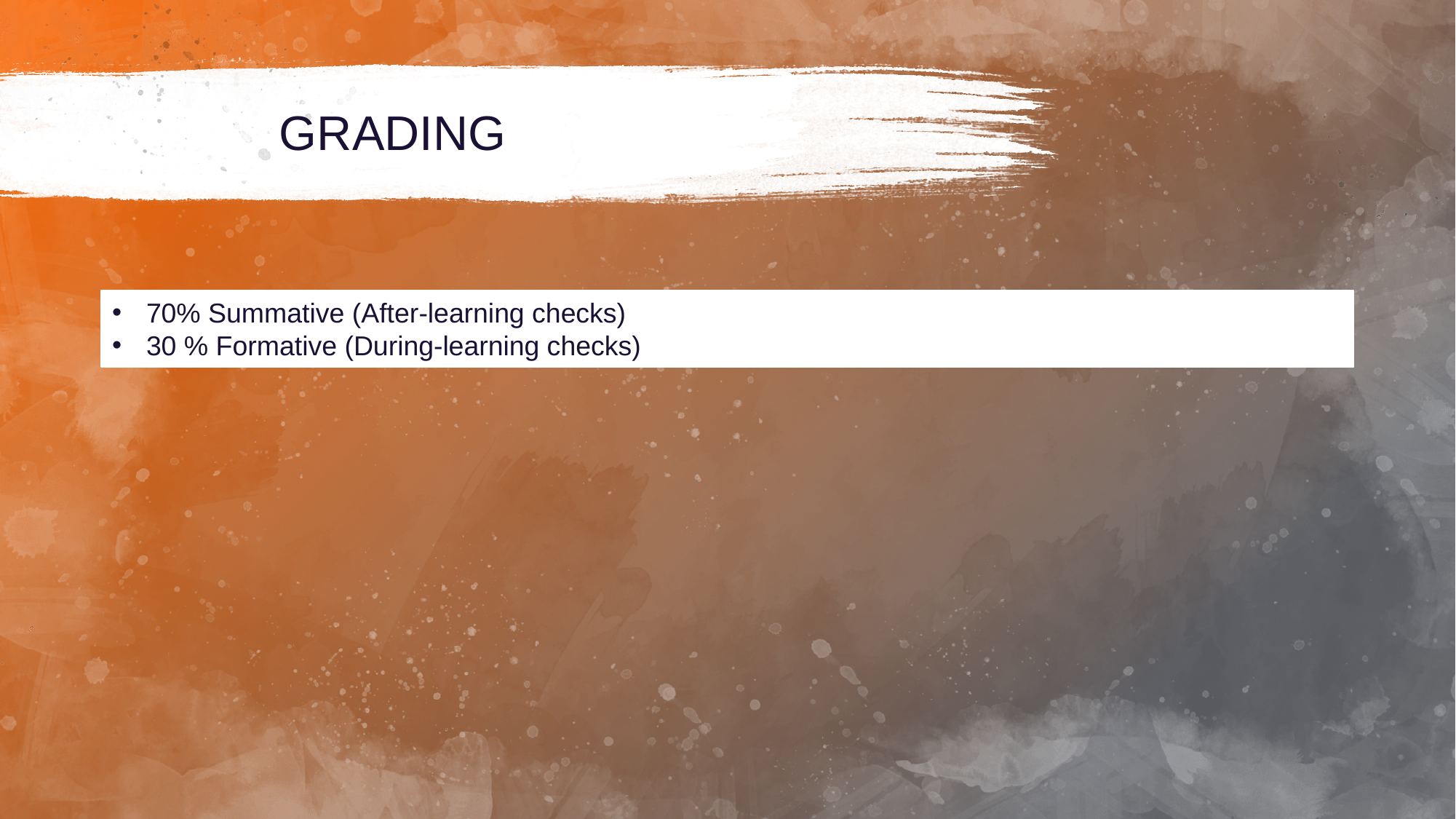

# GRADING
70% Summative (After-learning checks)
30 % Formative (During-learning checks)